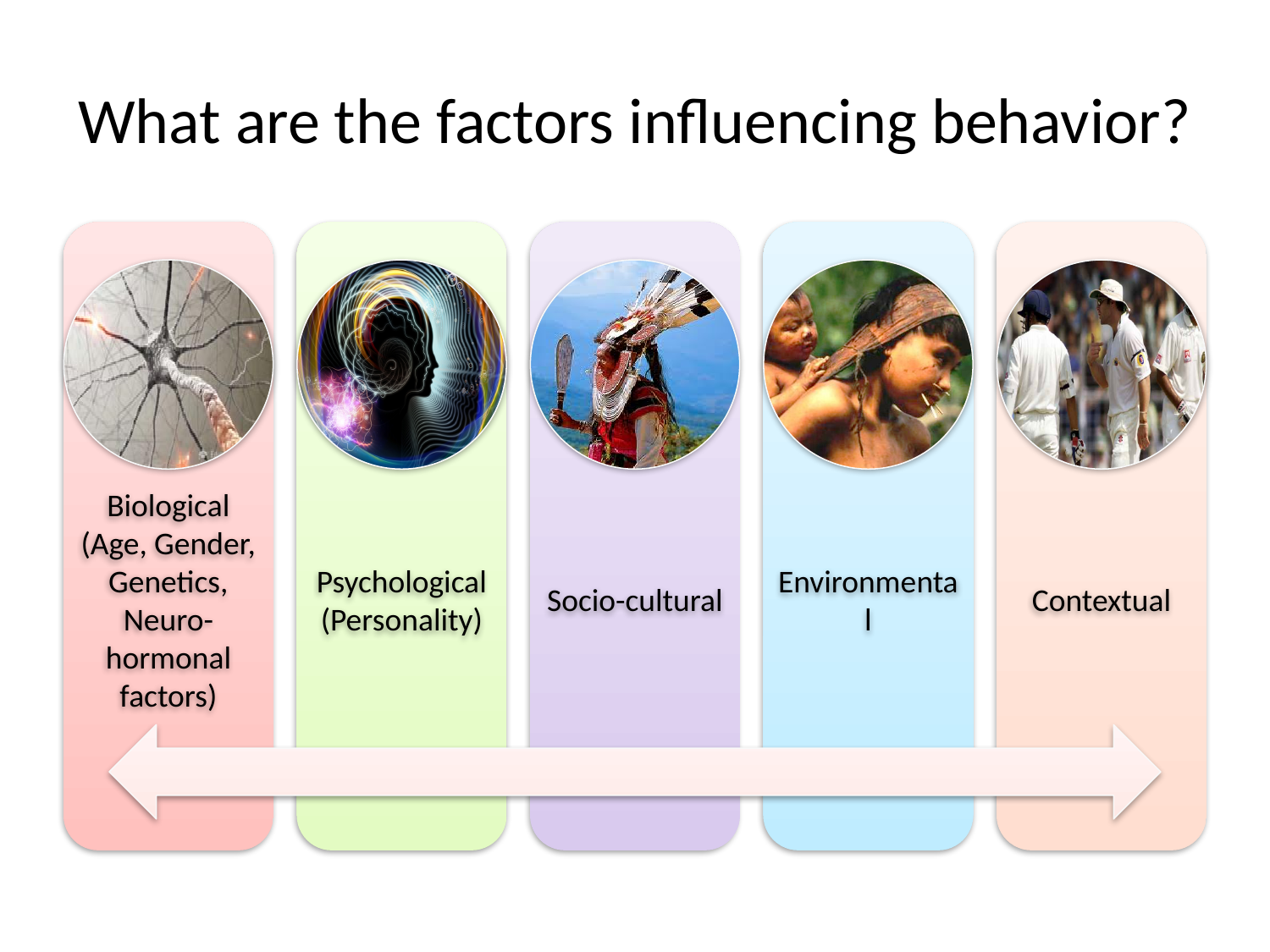

# What are the factors influencing behavior?
Biological (Age, Gender, Genetics, Neuro-hormonal factors)
Psychological (Personality)
Socio-cultural
Environmental
Contextual